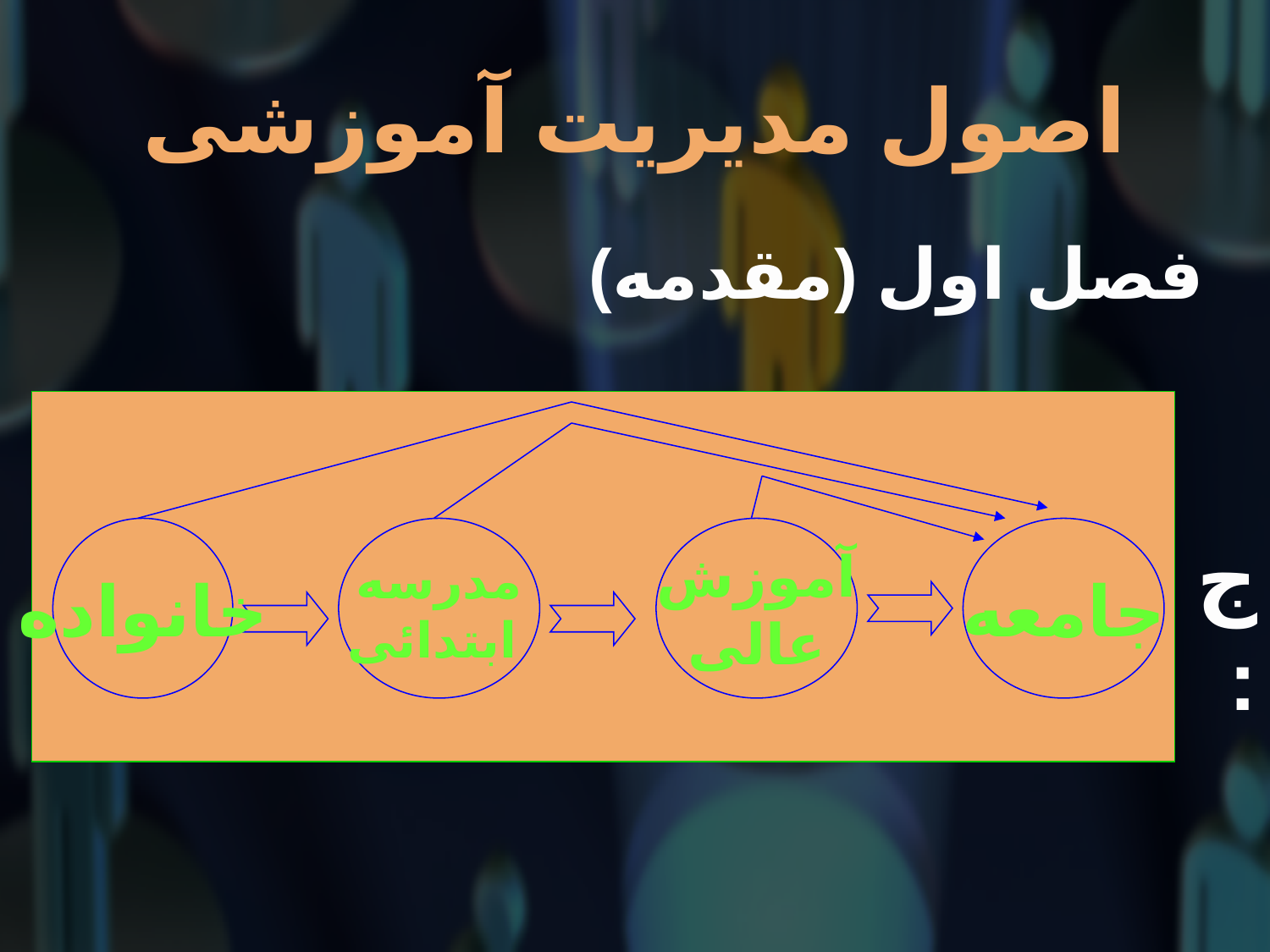

# اصول مدیریت آموزشی
فصل اول (مقدمه)

خانواده
مدرسه
 ابتدائی
آموزش
عالی
جامعه
ج: